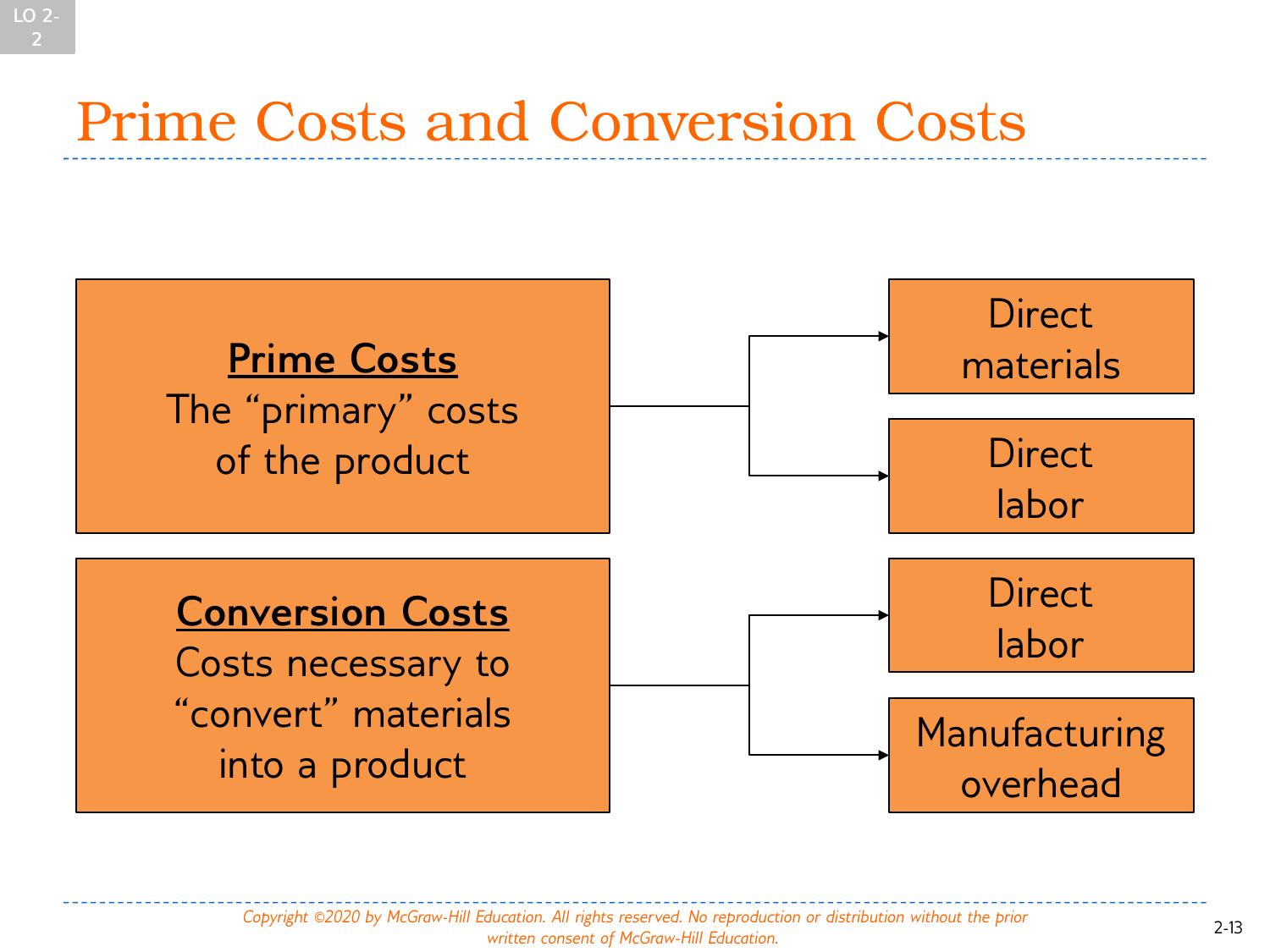

LO 2-2
# Prime Costs and Conversion Costs
Prime Costs
The “primary” costs
of the product
Direct
materials
Direct
labor
Direct
labor
Manufacturing
overhead
Conversion Costs
Costs necessary to
“convert” materials
into a product